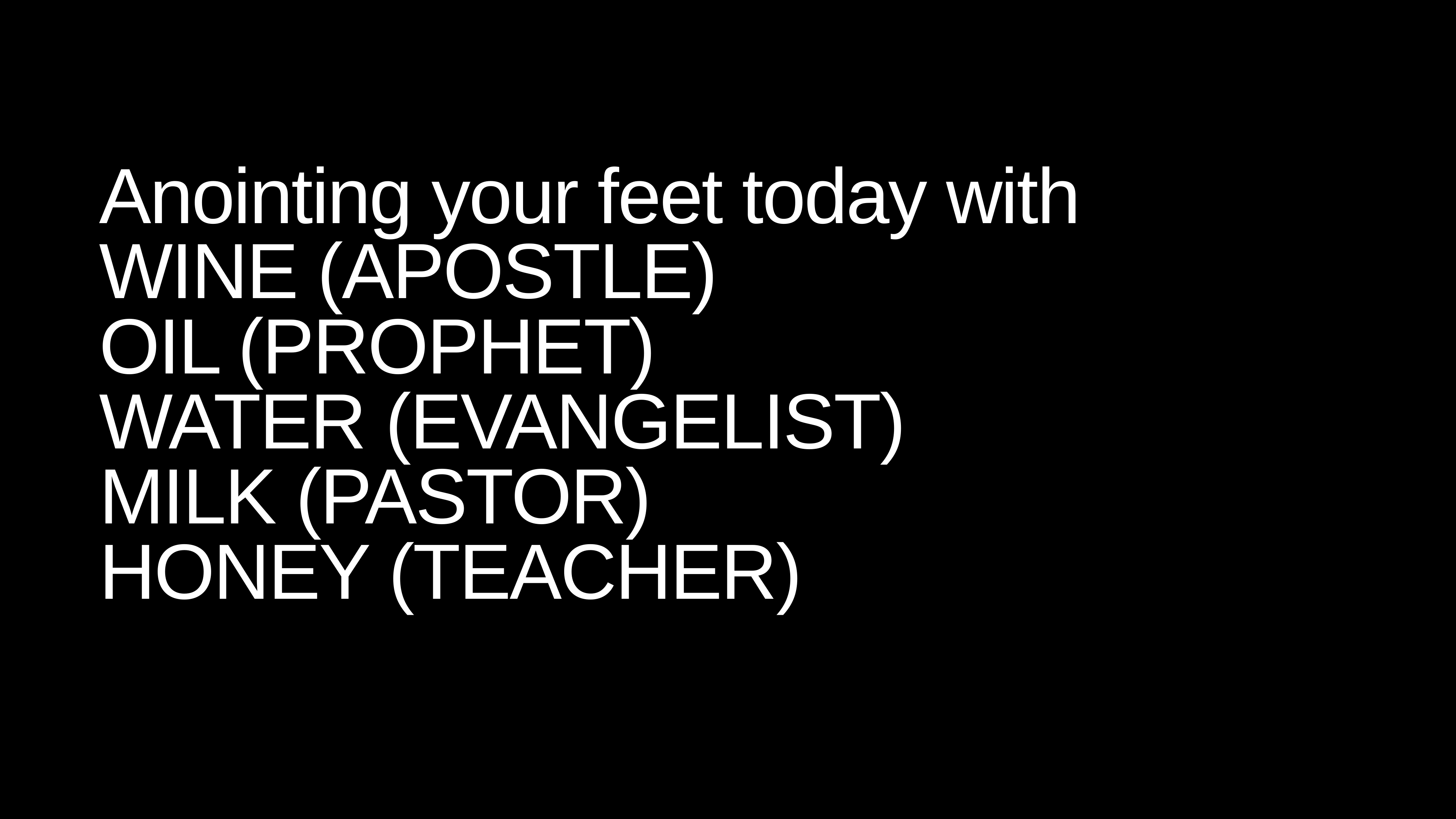

# Anointing your feet today with
WINE (APOSTLE)
OIL (PROPHET)
WATER (EVANGELIST)
MILK (PASTOR)
HONEY (TEACHER)